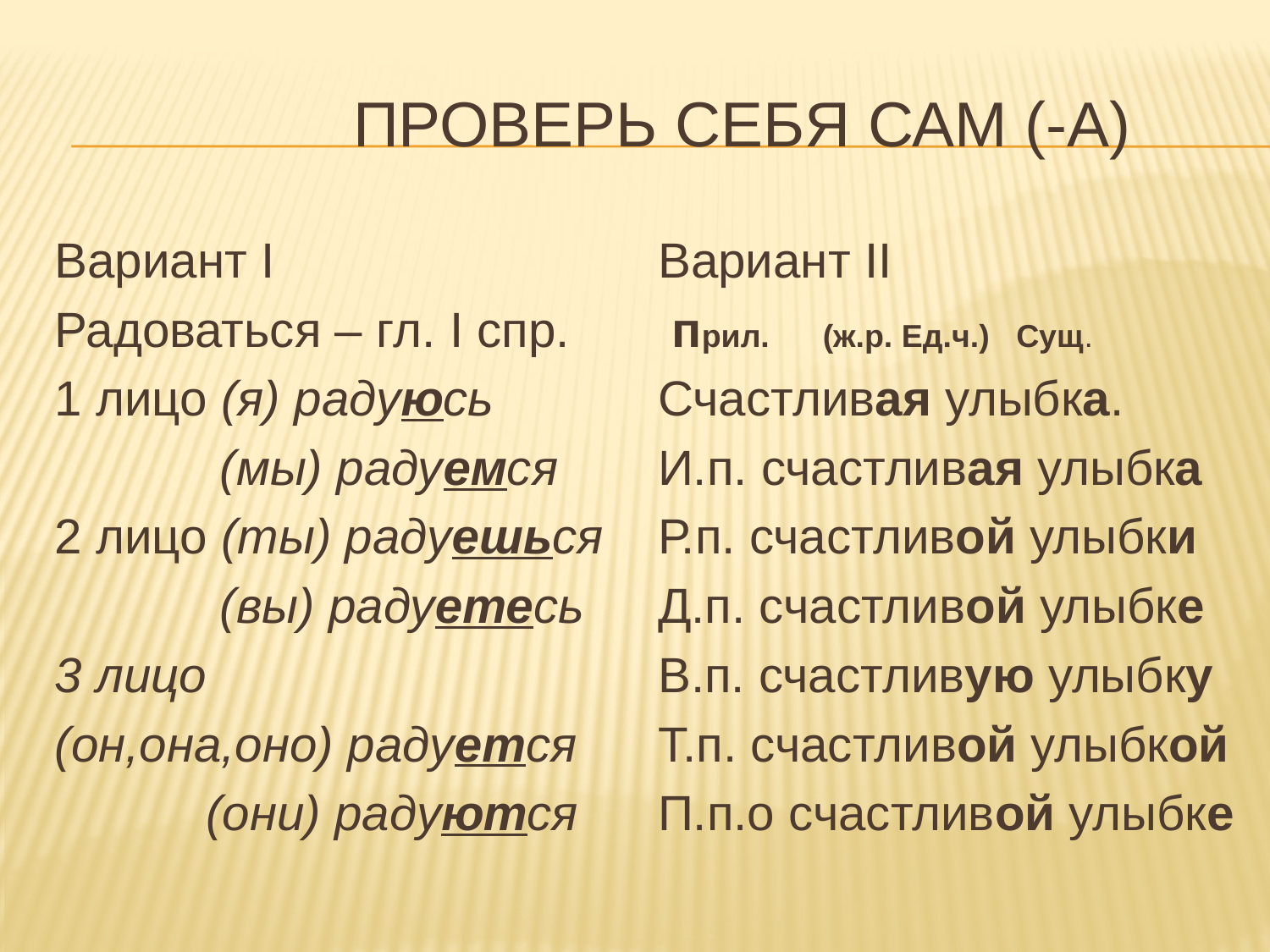

# Проверь себя сам (-а)
Вариант I
Радоваться – гл. I спр.
1 лицо (я) радуюсь
            (мы) радуемся
2 лицо (ты) радуешься
            (вы) радуетесь
3 лицо
(он,она,оно) радуется
           (они) радуются
Вариант II
 прил.      (ж.р. Ед.ч.)   Сущ.
Счастливая улыбка.
И.п. счастливая улыбка
Р.п. счастливой улыбки
Д.п. счастливой улыбке
В.п. счастливую улыбку
Т.п. счастливой улыбкой
П.п.о счастливой улыбке